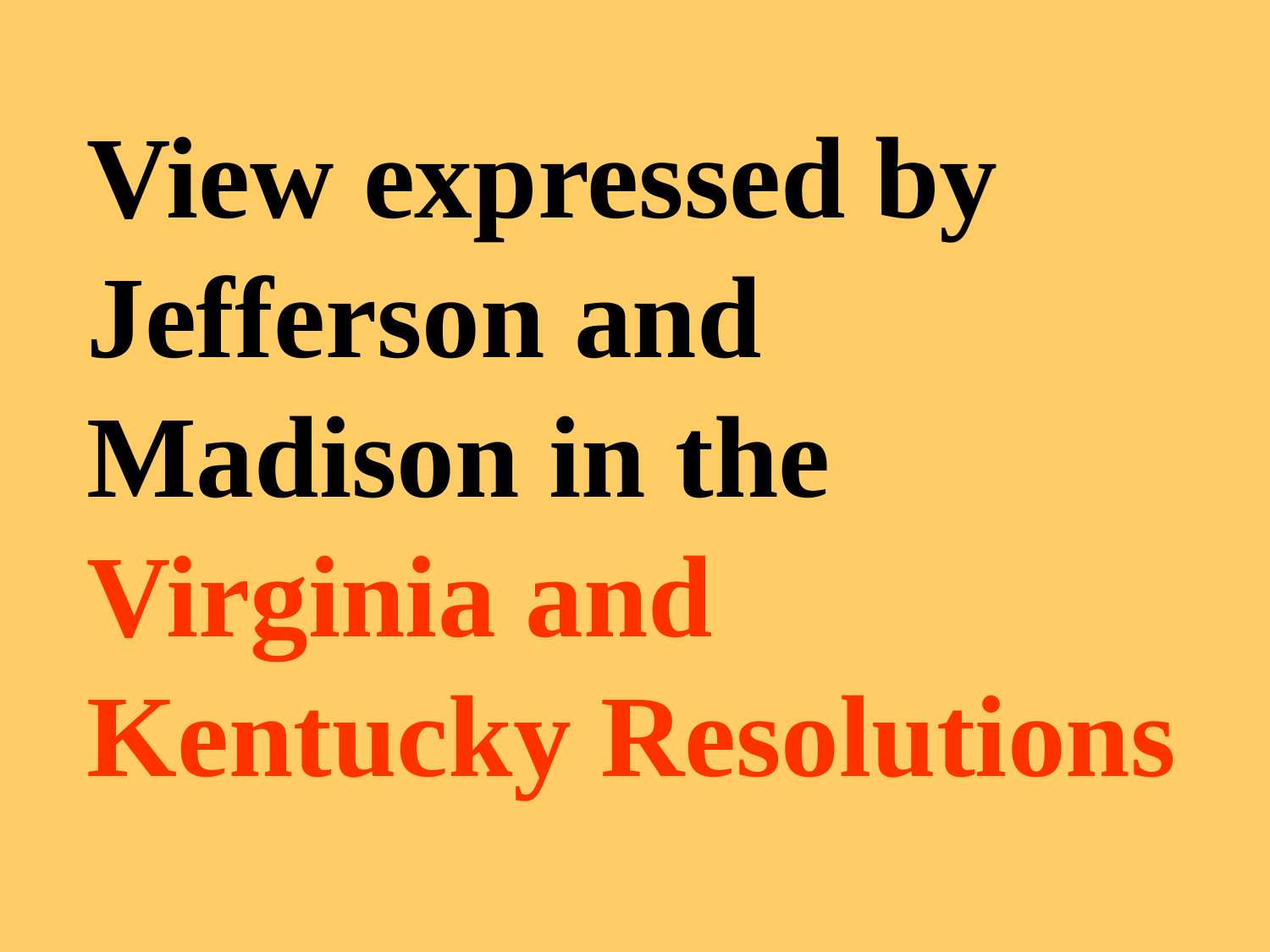

View expressed by Jefferson and Madison in the Virginia and Kentucky Resolutions